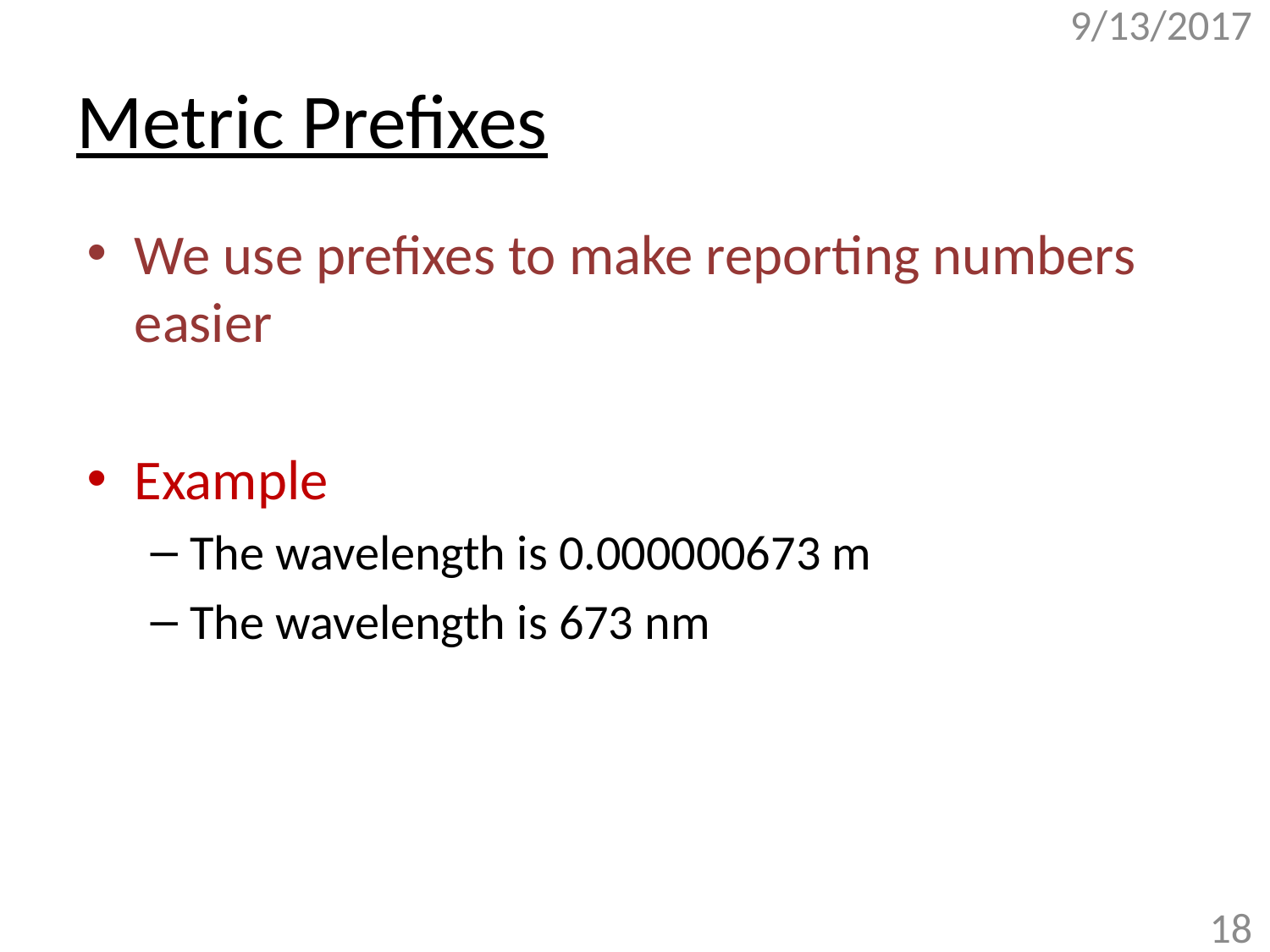

9/13/2017
# Metric Prefixes
We use prefixes to make reporting numbers easier

Example
The wavelength is 0.000000673 m
The wavelength is 673 nm

18